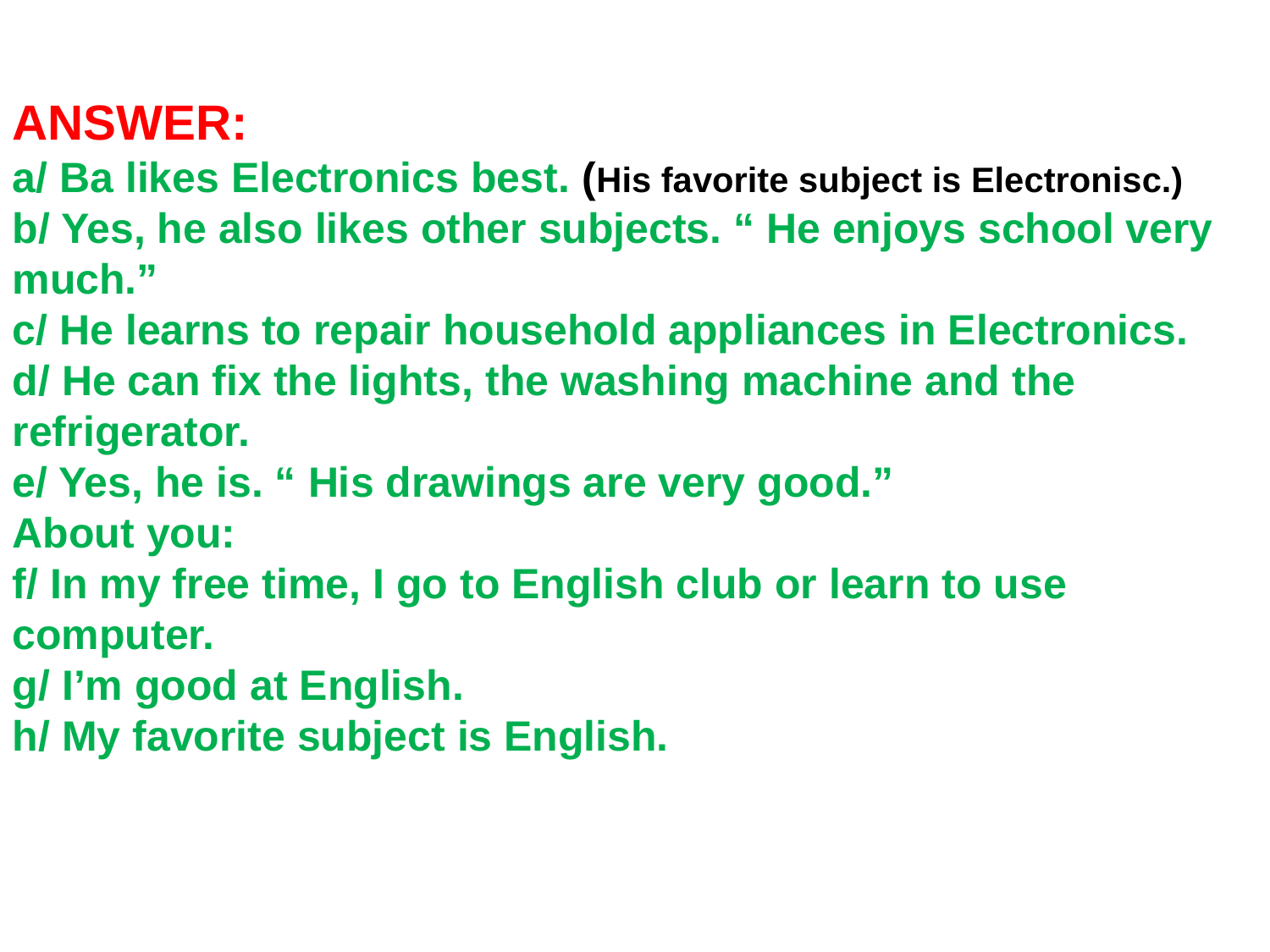

ANSWER:
a/ Ba likes Electronics best. (His favorite subject is Electronisc.)
b/ Yes, he also likes other subjects. “ He enjoys school very much.”
c/ He learns to repair household appliances in Electronics.
d/ He can fix the lights, the washing machine and the refrigerator.
e/ Yes, he is. “ His drawings are very good.”
About you:
f/ In my free time, I go to English club or learn to use computer.
g/ I’m good at English.
h/ My favorite subject is English.